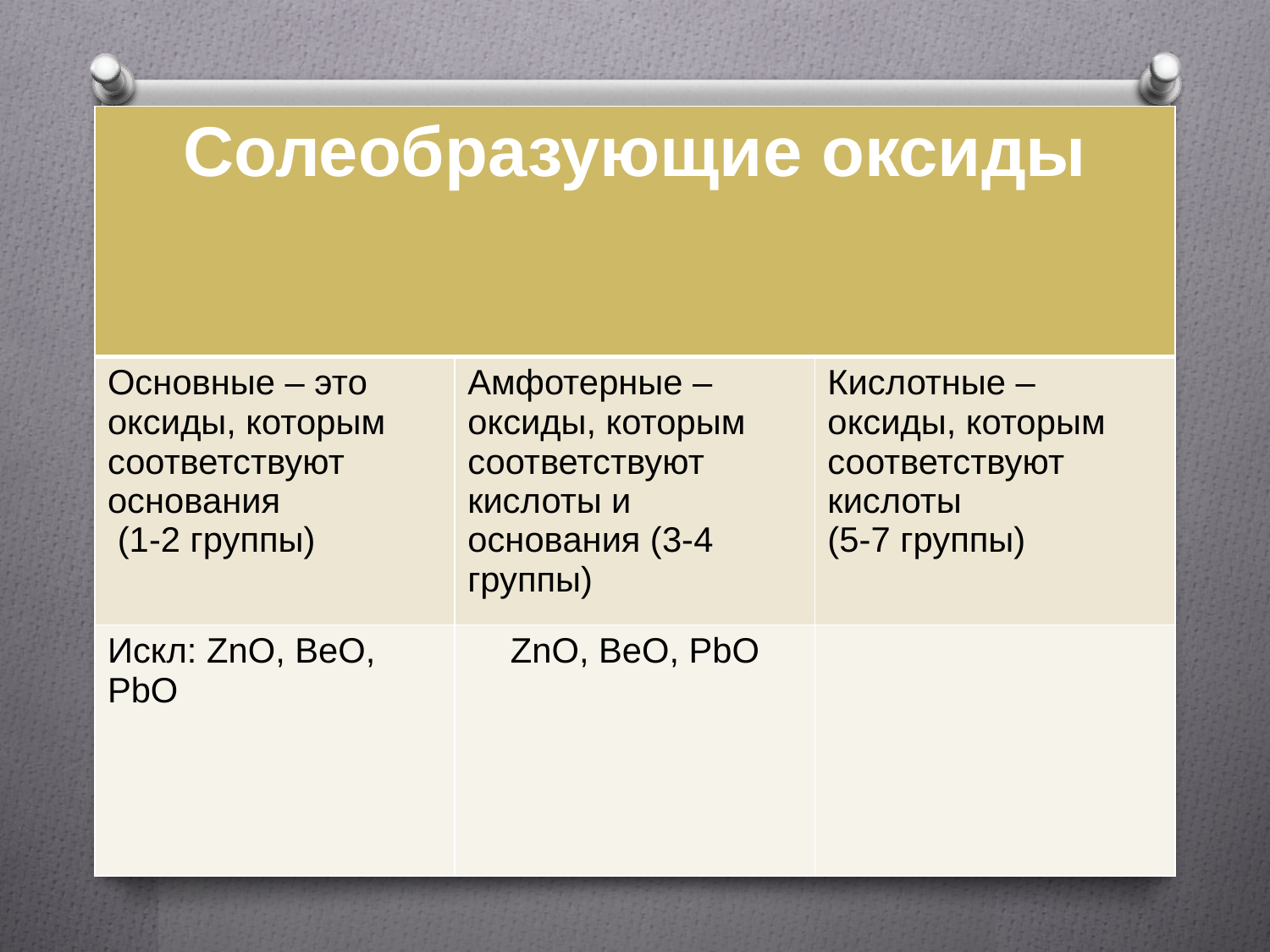

| Солеобразующие оксиды |  |  |
| --- | --- | --- |
| Основные – это оксиды, которым соответствуют основания (1-2 группы) | Амфотерные – оксиды, которым соответствуют кислоты и основания (3-4 группы) | Кислотные – оксиды, которым соответствуют кислоты (5-7 группы) |
| Искл: ZnO, BeO, PbO | ZnO, BeO, PbO |  |
#